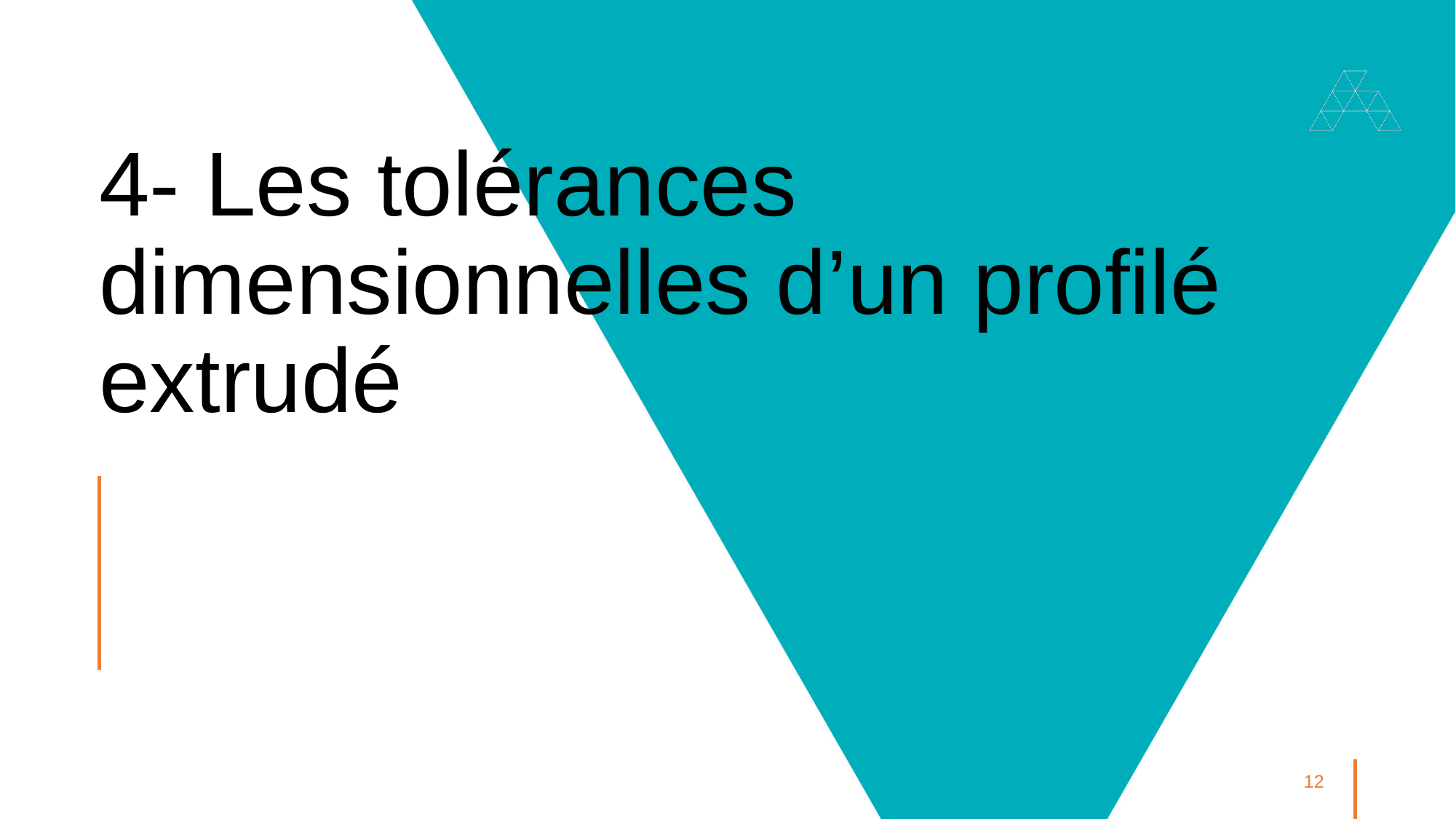

# 4- Les tolérances dimensionnelles d’un profilé extrudé
12